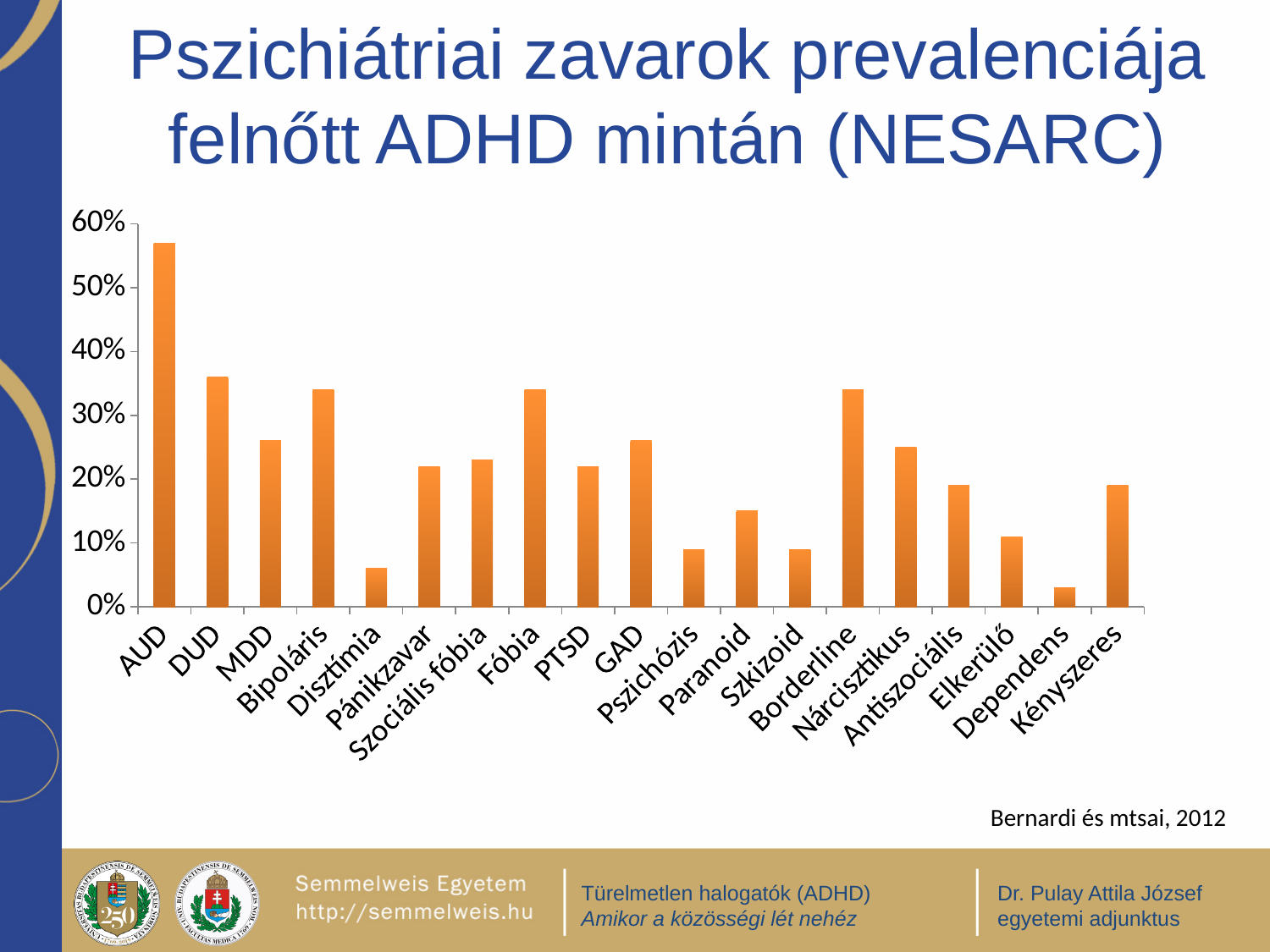

# Pszichiátriai zavarok prevalenciája felnőtt ADHD mintán (NESARC)

### Chart

| Category | Series 1 |
|---|---|
| AUD | 0.57 |
| DUD | 0.36 |
| MDD | 0.26 |
| Bipoláris | 0.34 |
| Disztímia | 0.06 |
| Pánikzavar | 0.22 |
| Szociális fóbia | 0.23 |
| Fóbia | 0.34 |
| PTSD | 0.22 |
| GAD | 0.26 |
| Pszichózis | 0.09 |
| Paranoid | 0.15 |
| Szkizoid | 0.09 |
| Borderline | 0.34 |
| Nárcisztikus | 0.25 |
| Antiszociális | 0.19 |
| Elkerülő | 0.11 |
| Dependens | 0.03 |
| Kényszeres | 0.19 |
Bernardi és mtsai, 2012